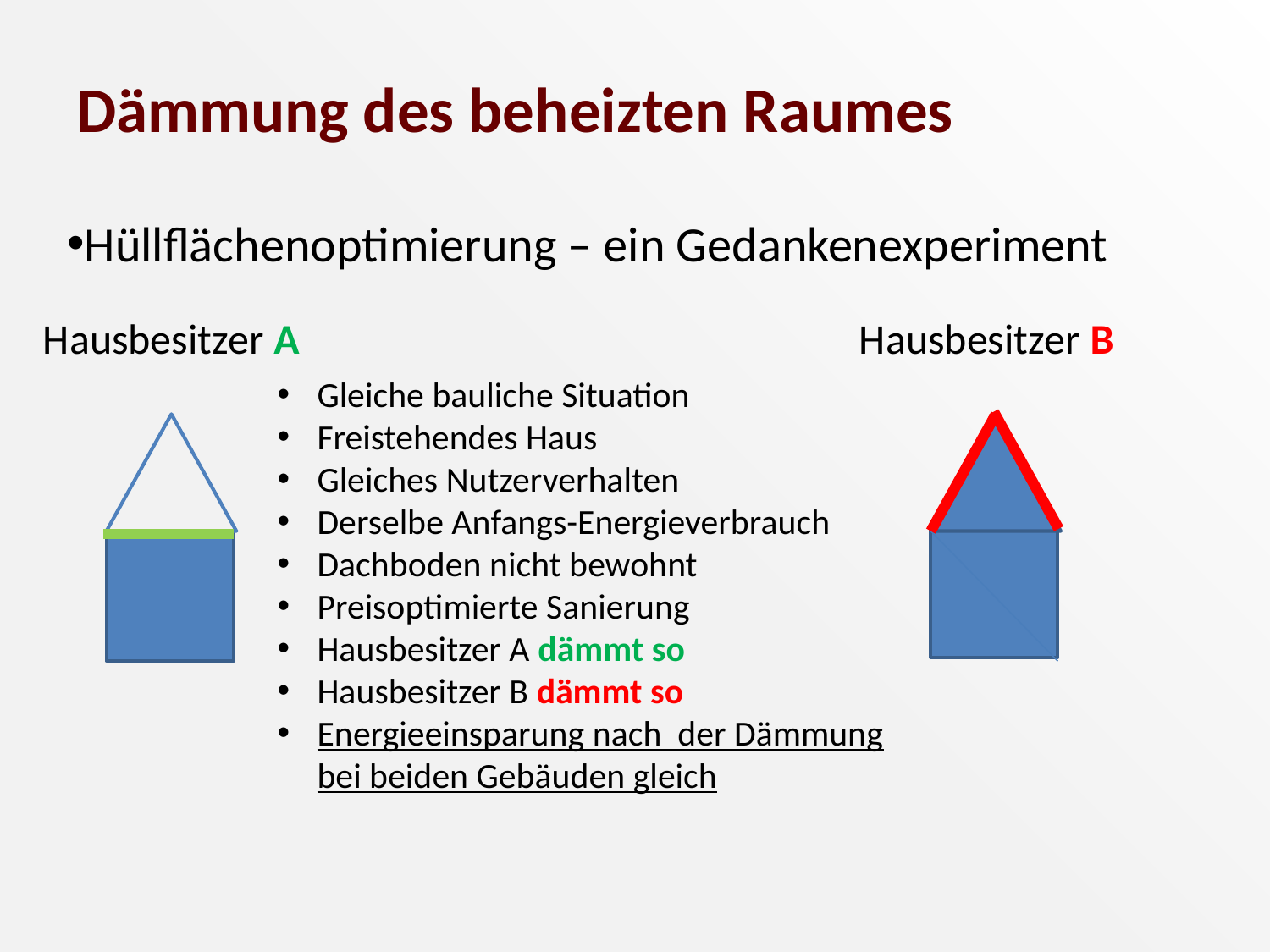

# Dämmung des beheizten Raumes
Hüllflächenoptimierung – ein Gedankenexperiment
Hausbesitzer B
Hausbesitzer A
Gleiche bauliche Situation
Freistehendes Haus
Gleiches Nutzerverhalten
Derselbe Anfangs-Energieverbrauch
Dachboden nicht bewohnt
Preisoptimierte Sanierung
Hausbesitzer A dämmt so
Hausbesitzer B dämmt so
Energieeinsparung nach  der Dämmung bei beiden Gebäuden gleich